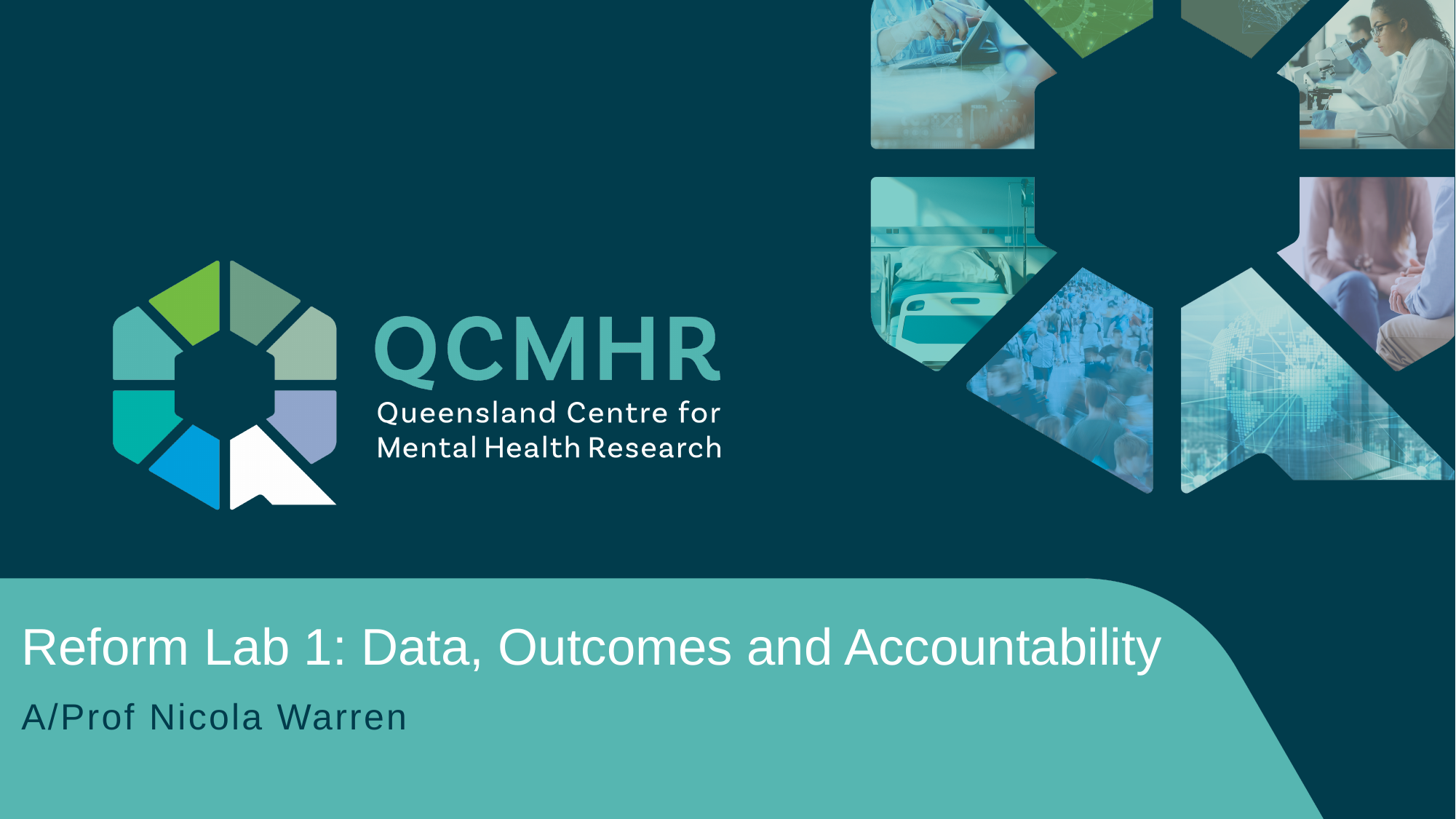

# Reform Lab 1: Data, Outcomes and Accountability
A/Prof Nicola Warren